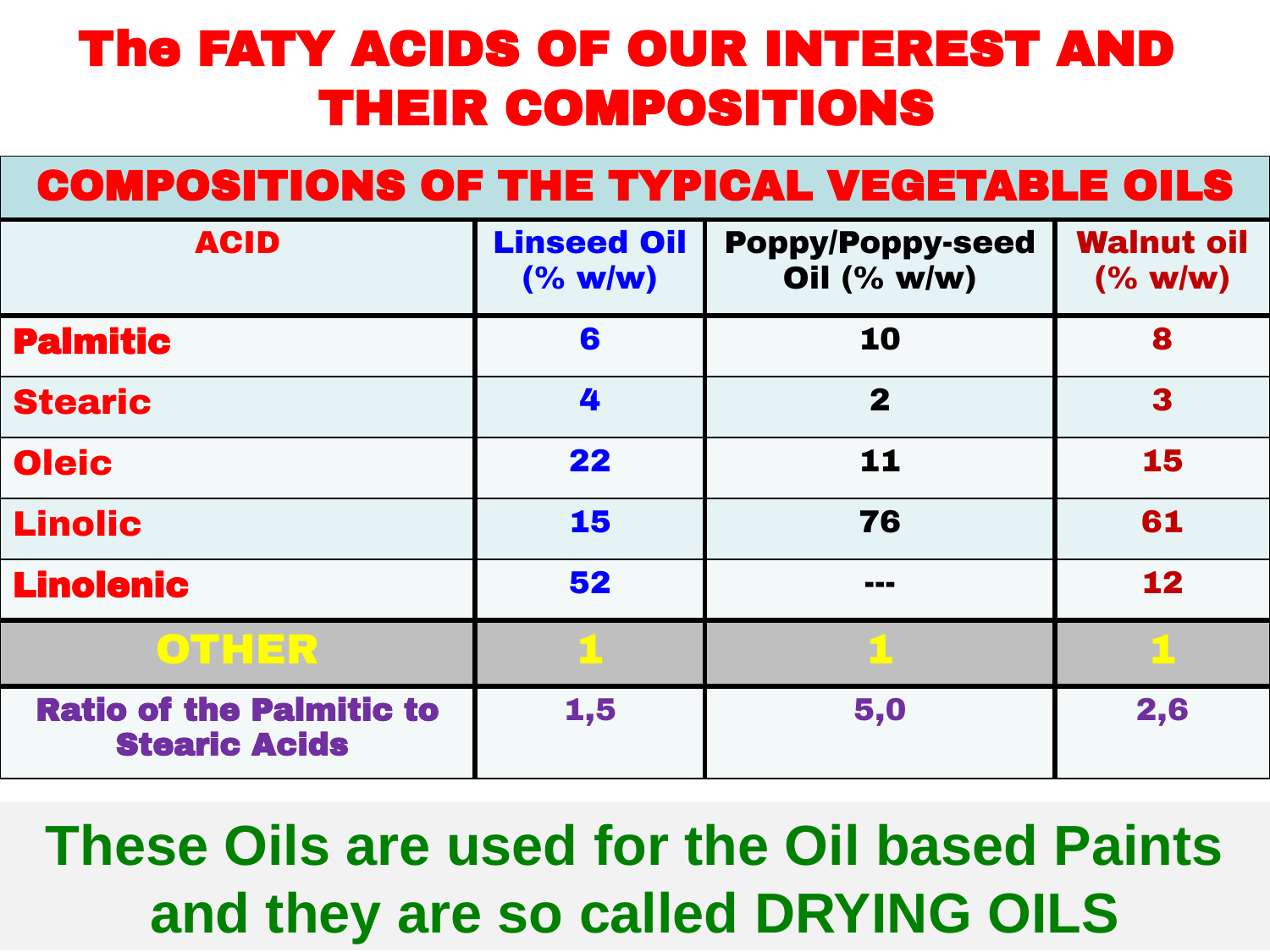

# The FATY ACIDS OF OUR INTEREST AND THEIR COMPOSITIONS
| COMPOSITIONS OF THE TYPICAL VEGETABLE OILS |  |  |  |
| --- | --- | --- | --- |
| ACID | Linseed Oil (% w/w) | Poppy/Poppy-seed Oil (% w/w) | Walnut oil (% w/w) |
| Palmitic | 6 | 10 | 8 |
| Stearic | 4 | 2 | 3 |
| Oleic | 22 | 11 | 15 |
| Linolic | 15 | 76 | 61 |
| Linolenic | 52 | --- | 12 |
| OTHER | 1 | 1 | 1 |
| Ratio of the Palmitic to Stearic Acids | 1,5 | 5,0 | 2,6 |
These Oils are used for the Oil based Paints and they are so called DRYING OILS
January 2018/2
NATURAL POLYMERS MU SCI 2 2018
14